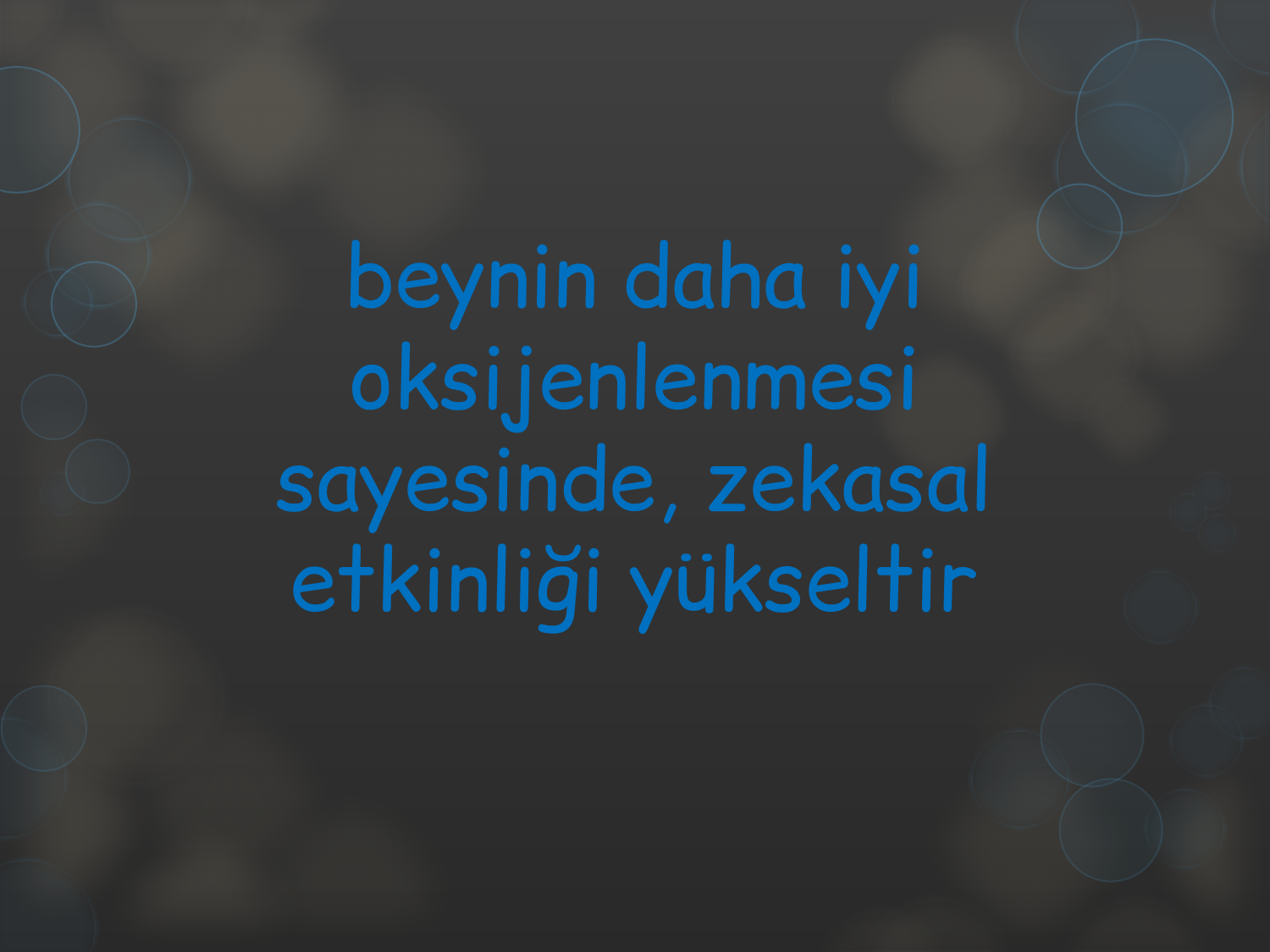

# beynin daha iyi oksijenlenmesi sayesinde, zekasal etkinliği yükseltir